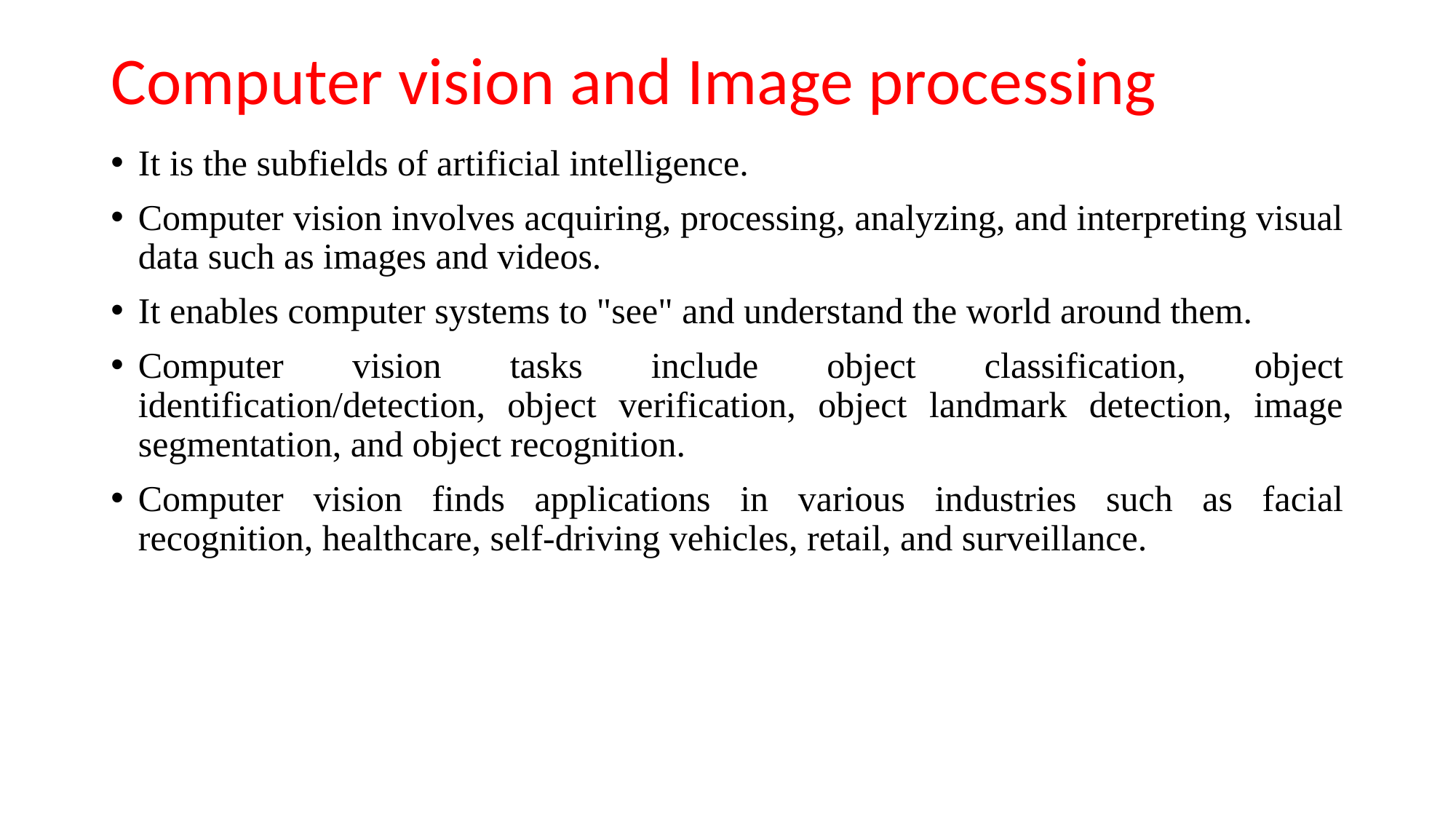

# Computer vision and Image processing
It is the subfields of artificial intelligence.
Computer vision involves acquiring, processing, analyzing, and interpreting visual data such as images and videos.
It enables computer systems to "see" and understand the world around them.
Computer vision tasks include object classification, object identification/detection, object verification, object landmark detection, image segmentation, and object recognition.
Computer vision finds applications in various industries such as facial recognition, healthcare, self-driving vehicles, retail, and surveillance.